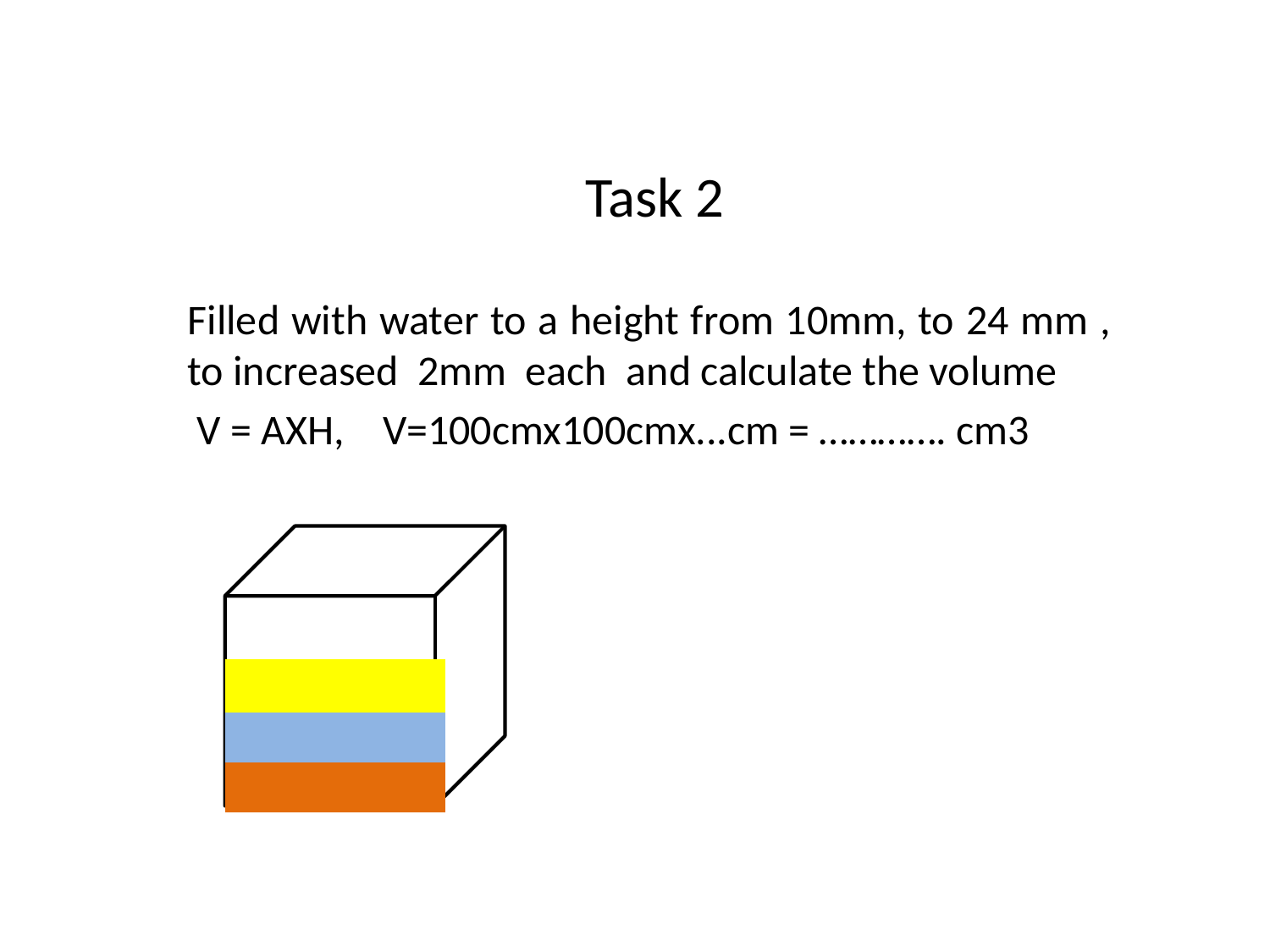

# Task 2
Filled with water to a height from 10mm, to 24 mm , to increased  2mm  each  and calculate the volume
 V = AXH,    V=100cmx100cmx...cm = …………. cm3